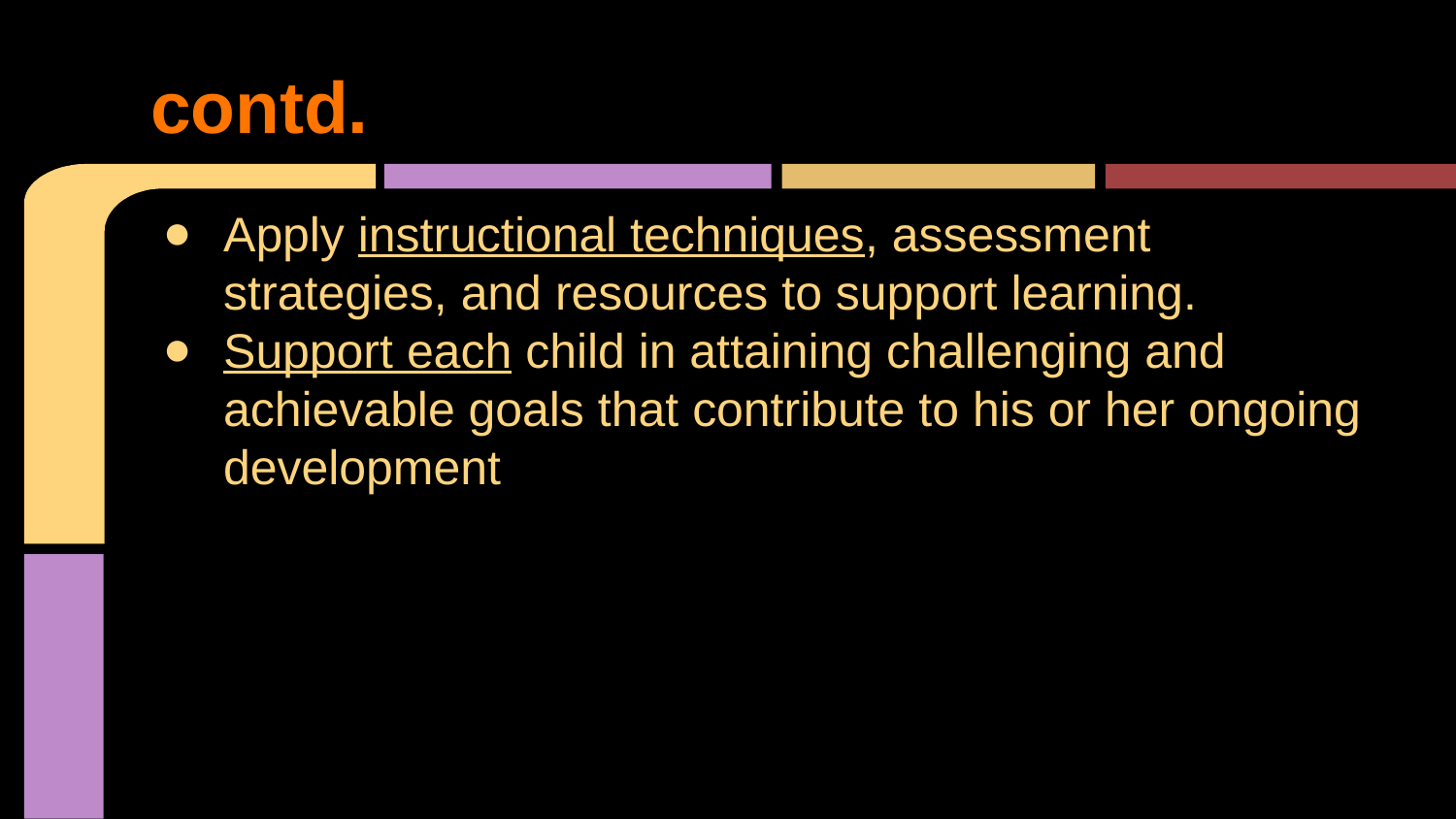

# contd.
Apply instructional techniques, assessment strategies, and resources to support learning.
Support each child in attaining challenging and achievable goals that contribute to his or her ongoing development